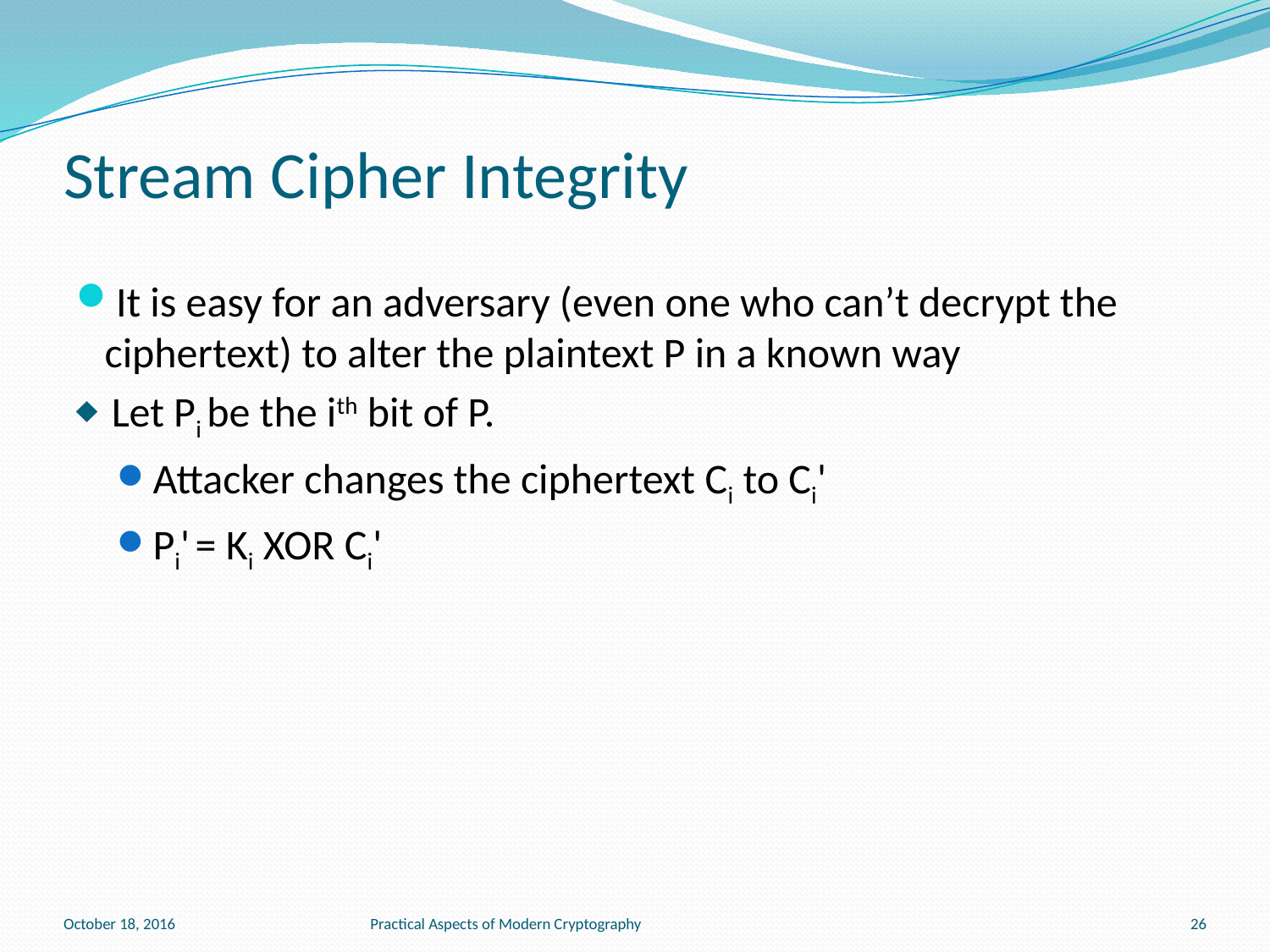

# Stream Cipher Integrity
It is easy for an adversary (even one who can’t decrypt the ciphertext) to alter the plaintext P in a known way
Let Pi be the ith bit of P.
Attacker changes the ciphertext Ci to Ci'
Pi' = Ki XOR Ci'
October 18, 2016
Practical Aspects of Modern Cryptography
26